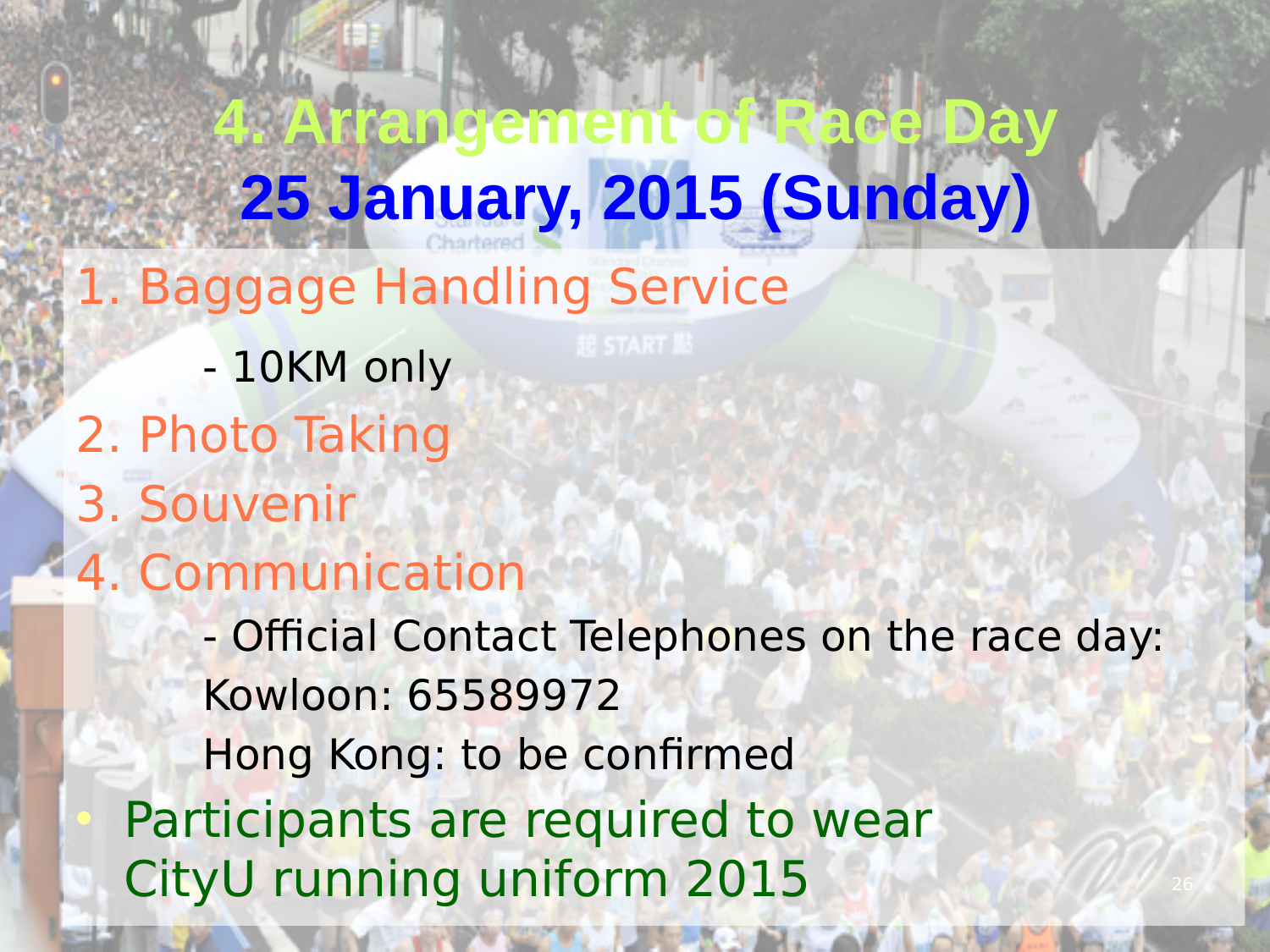

4. Arrangement of Race Day
25 January, 2015 (Sunday)
1. Baggage Handling Service
	- 10KM only
2. Photo Taking
3. Souvenir
4. Communication
	- Official Contact Telephones on the race day:
	Kowloon: 65589972
	Hong Kong: to be confirmed
Participants are required to wear
CityU running uniform 2015
26